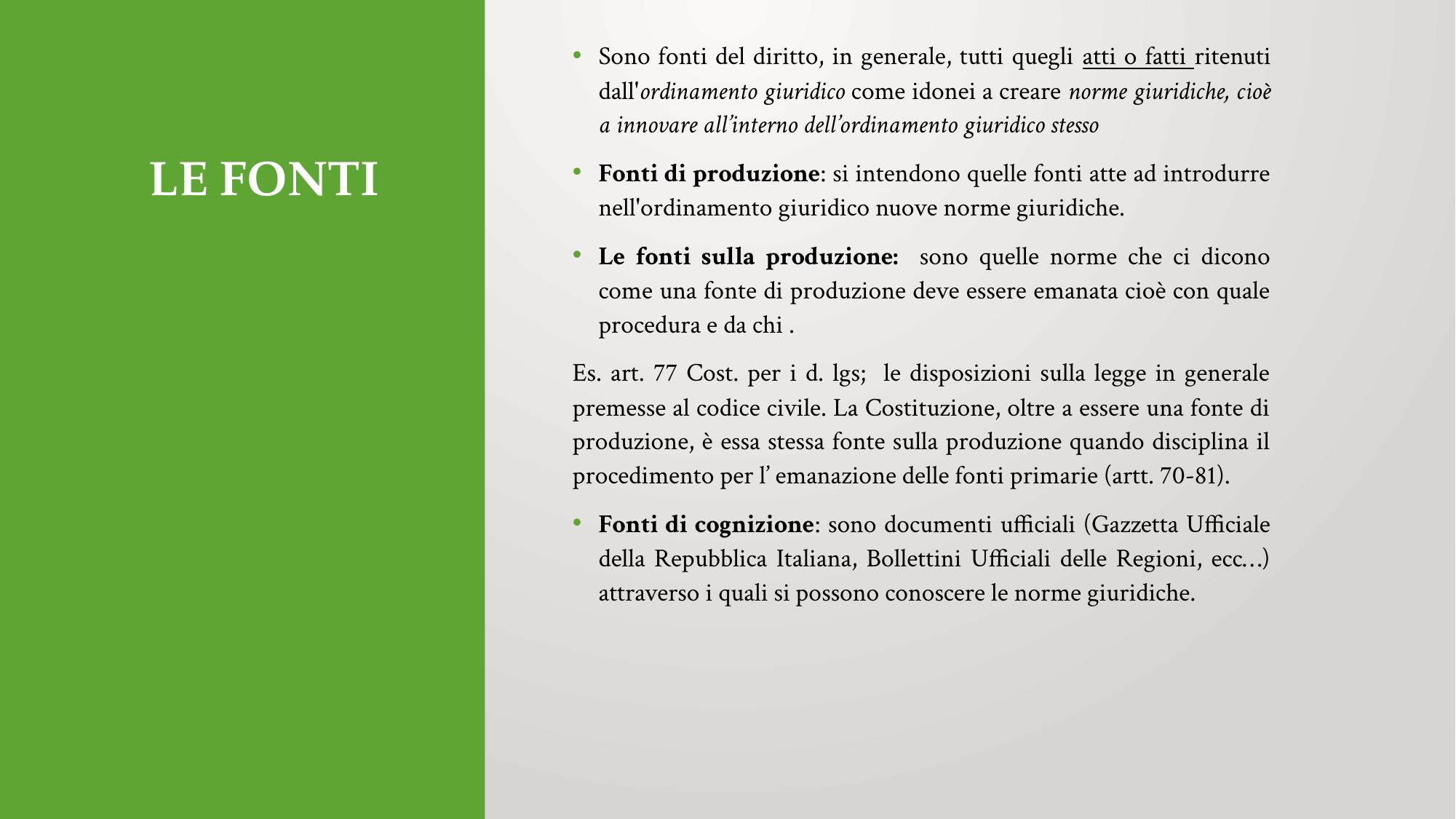

Sono fonti del diritto, in generale, tutti quegli atti o fatti ritenuti dall'ordinamento giuridico come idonei a creare norme giuridiche, cioè a innovare all’interno dell’ordinamento giuridico stesso
Fonti di produzione: si intendono quelle fonti atte ad introdurre nell'ordinamento giuridico nuove norme giuridiche.
Le fonti sulla produzione:  sono quelle norme che ci dicono come una fonte di produzione deve essere emanata cioè con quale procedura e da chi .
Es. art. 77 Cost. per i d. lgs;  le disposizioni sulla legge in generale premesse al codice civile. La Costituzione, oltre a essere una fonte di produzione, è essa stessa fonte sulla produzione quando disciplina il procedimento per l’ emanazione delle fonti primarie (artt. 70-81).
Fonti di cognizione: sono documenti ufficiali (Gazzetta Ufficiale della Repubblica Italiana, Bollettini Ufficiali delle Regioni, ecc…) attraverso i quali si possono conoscere le norme giuridiche.

# LE FONTI